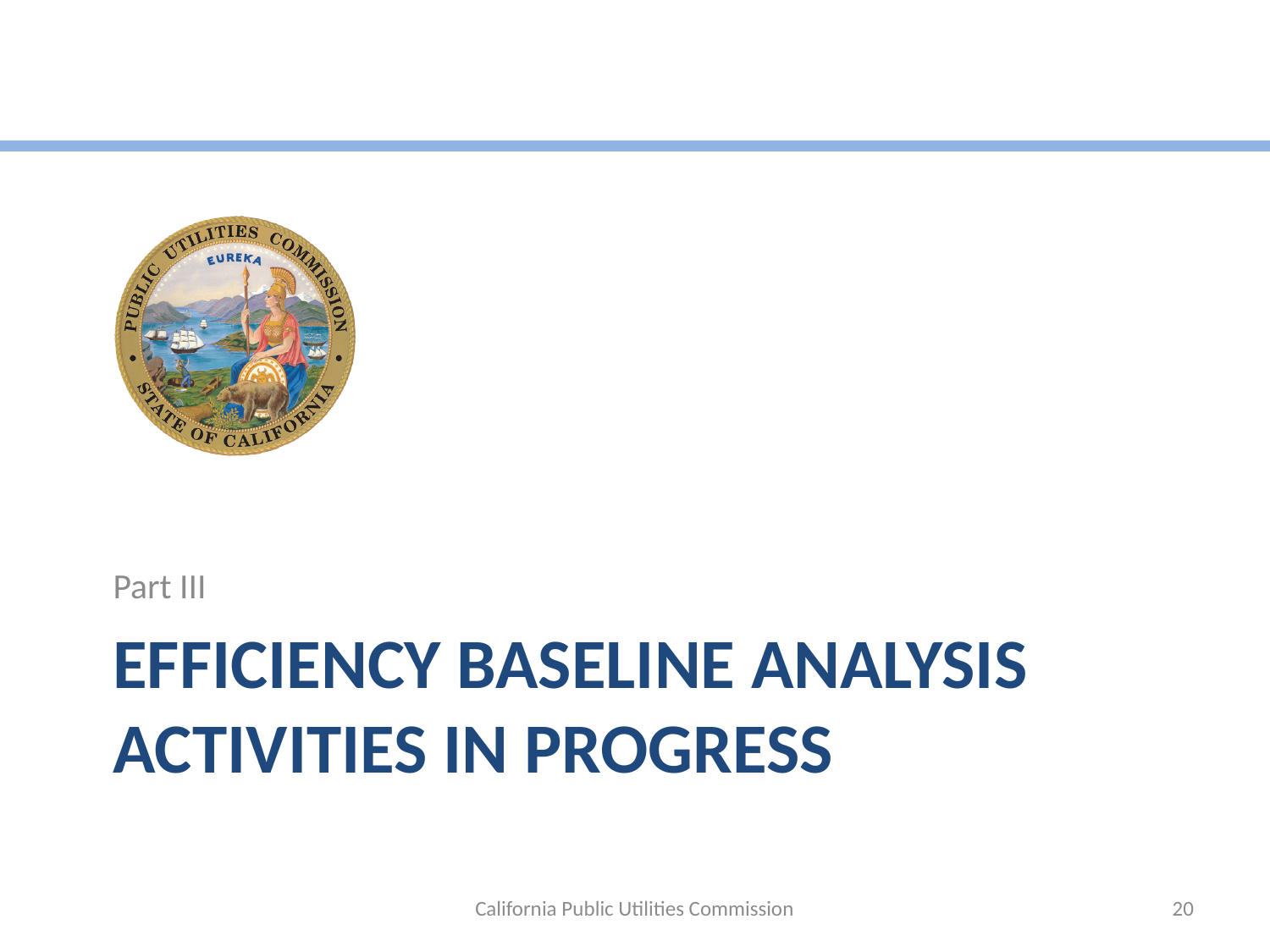

Part III
# Efficiency baseline analysis Activities in progress
California Public Utilities Commission
20